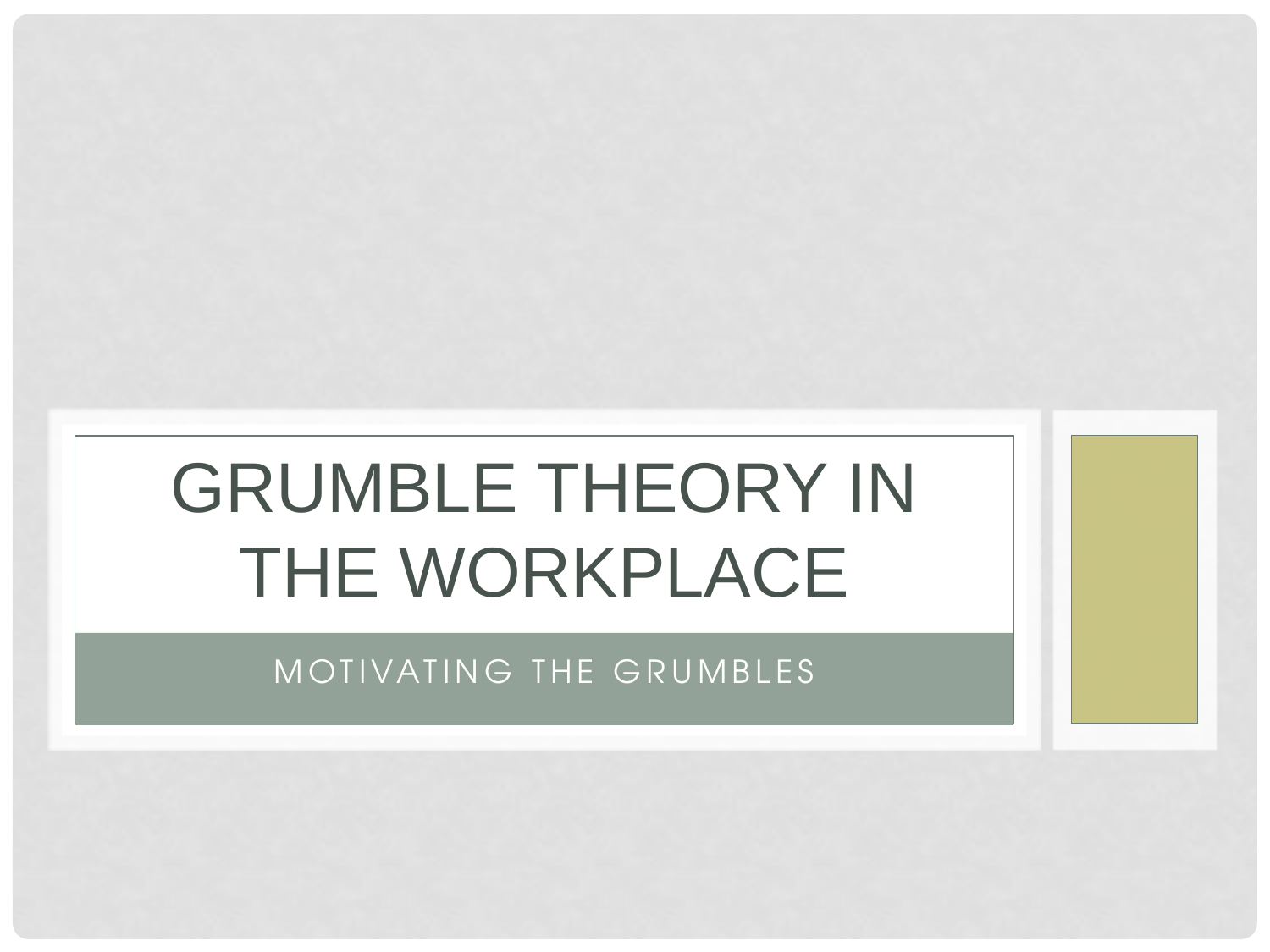

# Grumble Theory in the Workplace
Motivating the grumbles